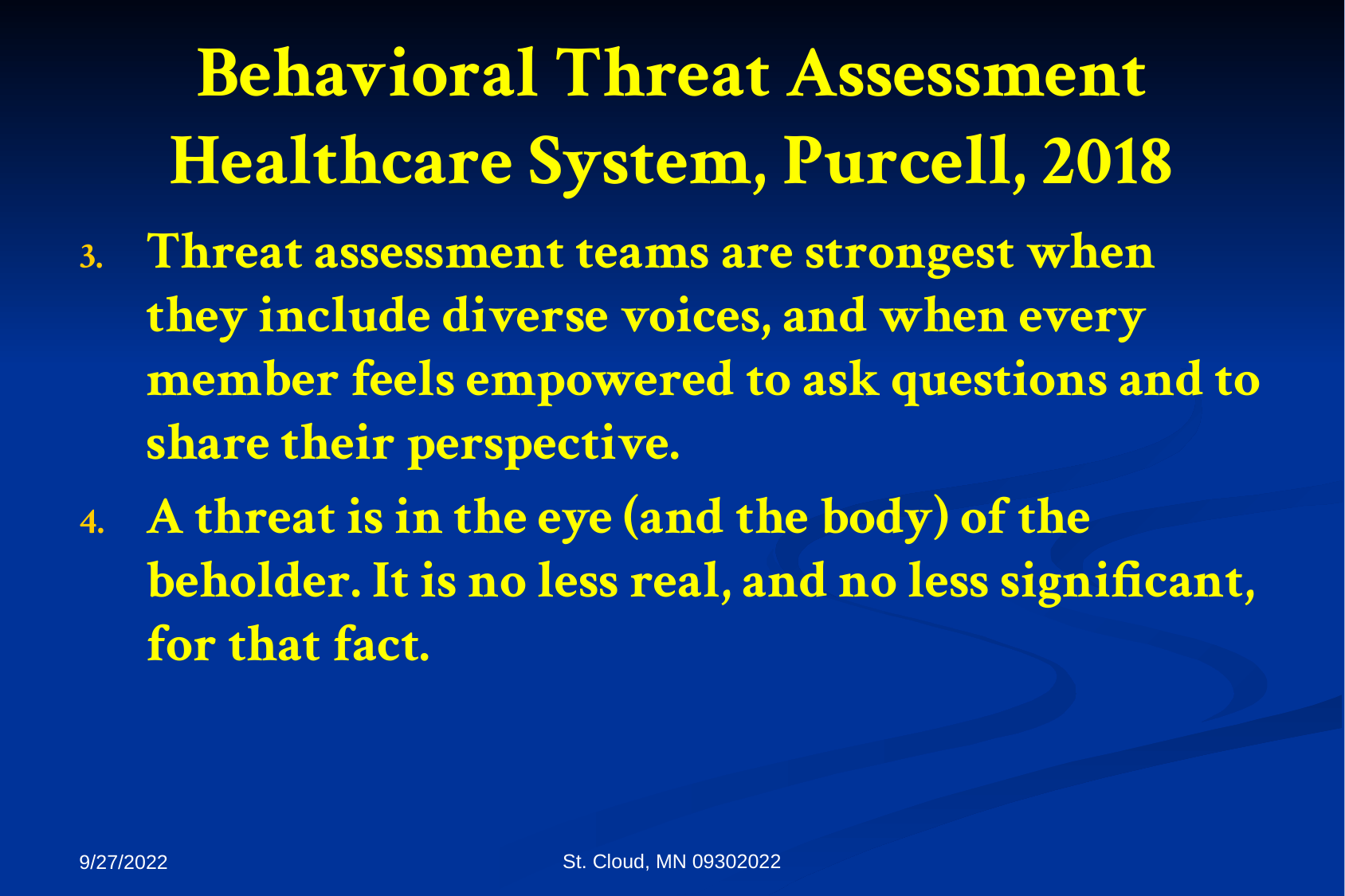

# Behavioral Threat Assessment Healthcare System, Purcell, 2018
Threat assessment teams are strongest when they include diverse voices, and when every member feels empowered to ask questions and to share their perspective.
A threat is in the eye (and the body) of the beholder. It is no less real, and no less significant, for that fact.
St. Cloud, MN 09302022
9/27/2022